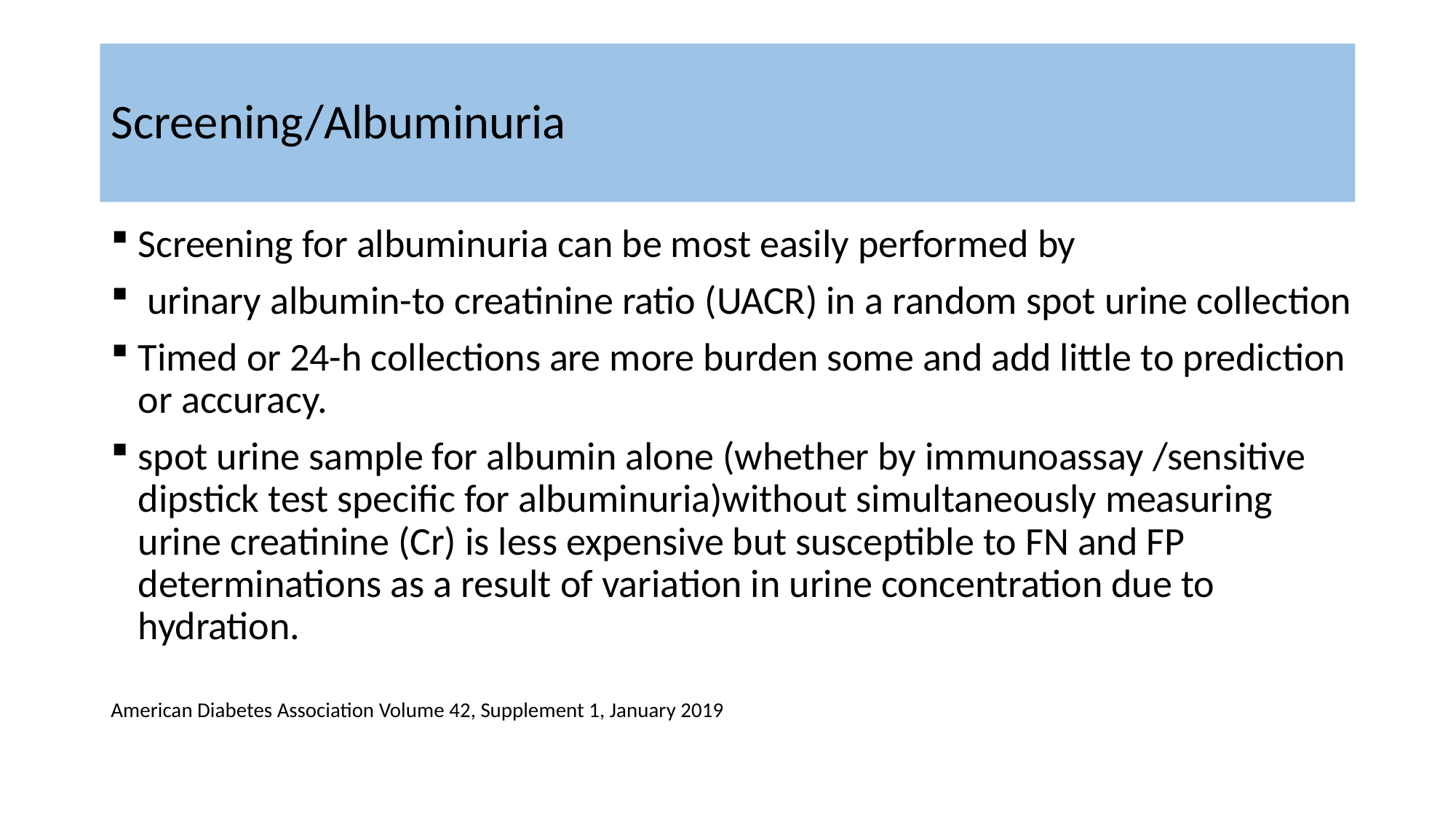

# Screening/Albuminuria
Screening for albuminuria can be most easily performed by
 urinary albumin-to creatinine ratio (UACR) in a random spot urine collection
Timed or 24-h collections are more burden some and add little to prediction or accuracy.
spot urine sample for albumin alone (whether by immunoassay /sensitive dipstick test specific for albuminuria)without simultaneously measuring urine creatinine (Cr) is less expensive but susceptible to FN and FP determinations as a result of variation in urine concentration due to hydration.

American Diabetes Association Volume 42, Supplement 1, January 2019